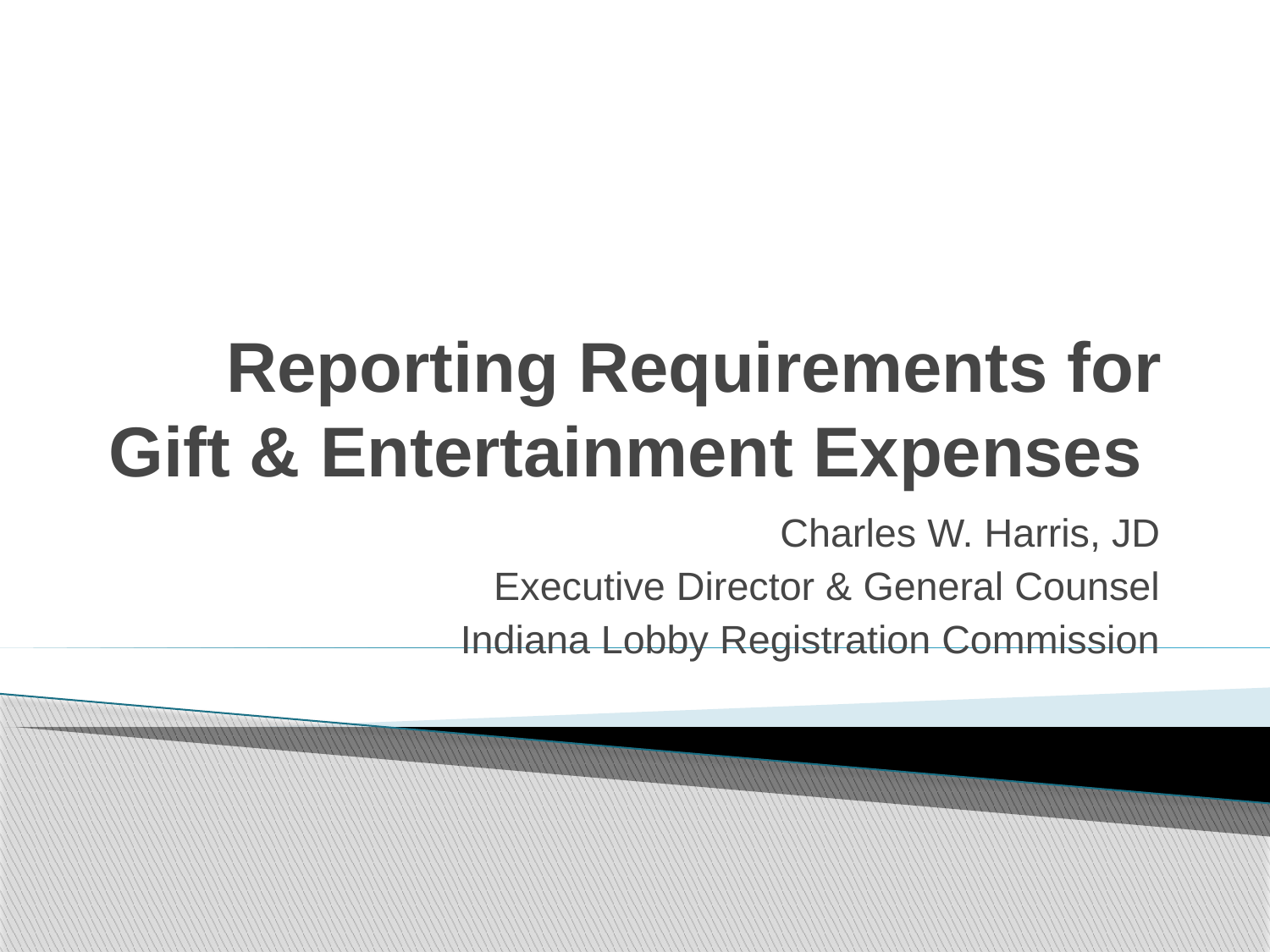

# Reporting Requirements for Gift & Entertainment Expenses
Charles W. Harris, JD
Executive Director & General Counsel
Indiana Lobby Registration Commission